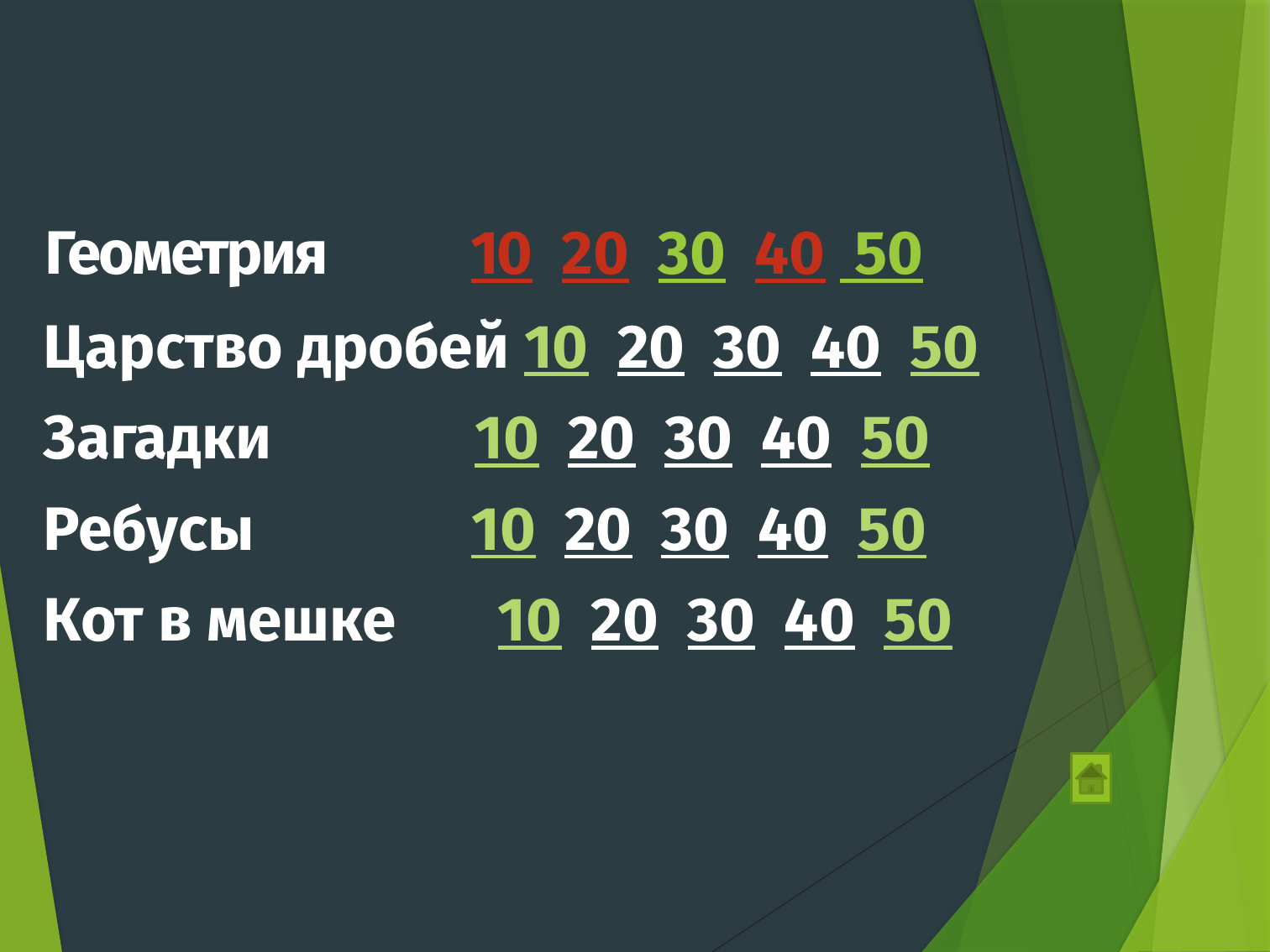

Геометрия            10  20  30  40  50
  Царство дробей 10  20  30  40  50
  Загадки              10  20  30  40  50
  Ребусы               10  20  30  40  50
  Кот в мешке       10  20  30  40  50